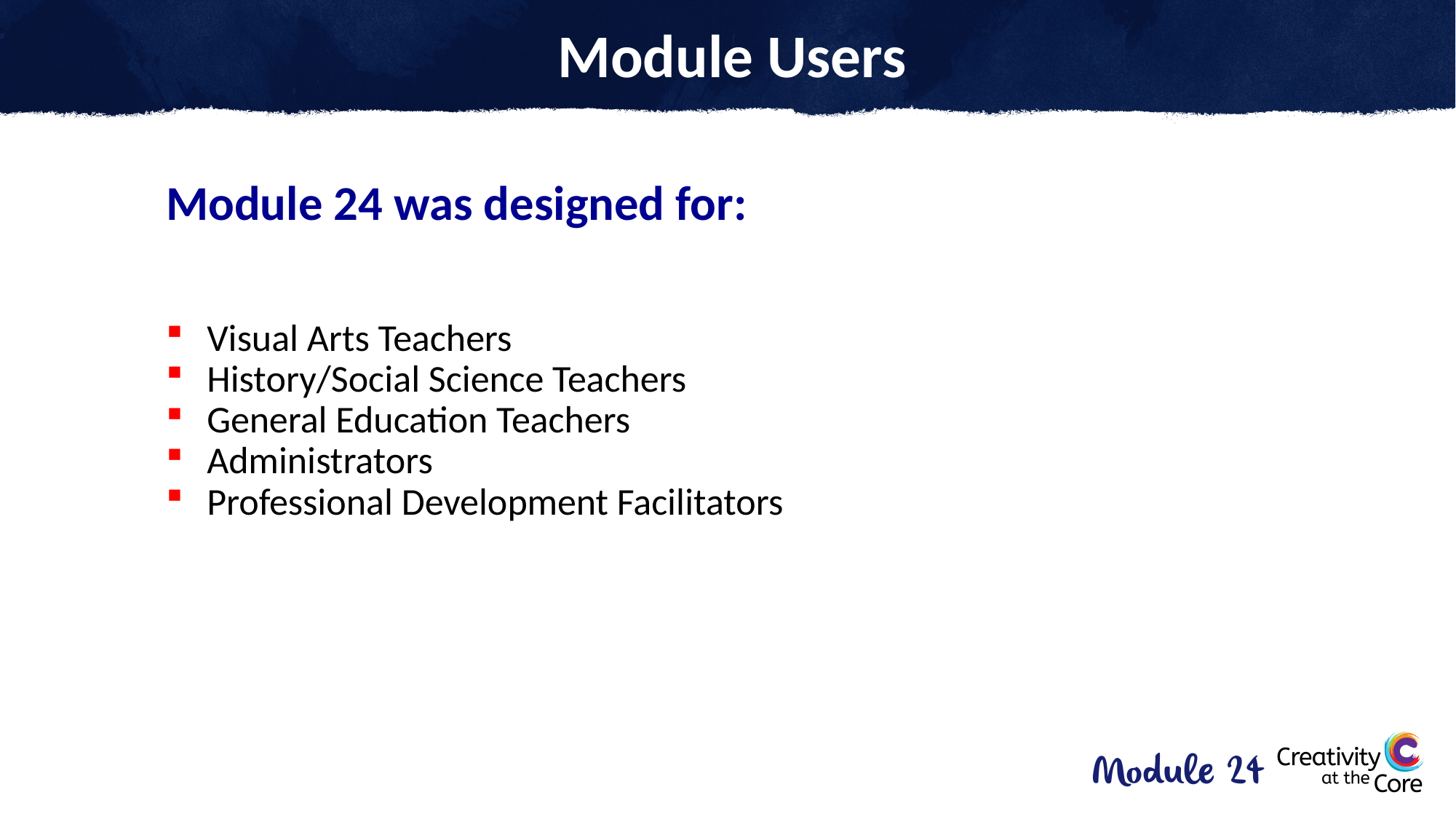

# Module Users
Module 24 was designed for:

Visual Arts Teachers
History/Social Science Teachers
General Education Teachers
Administrators
Professional Development Facilitators